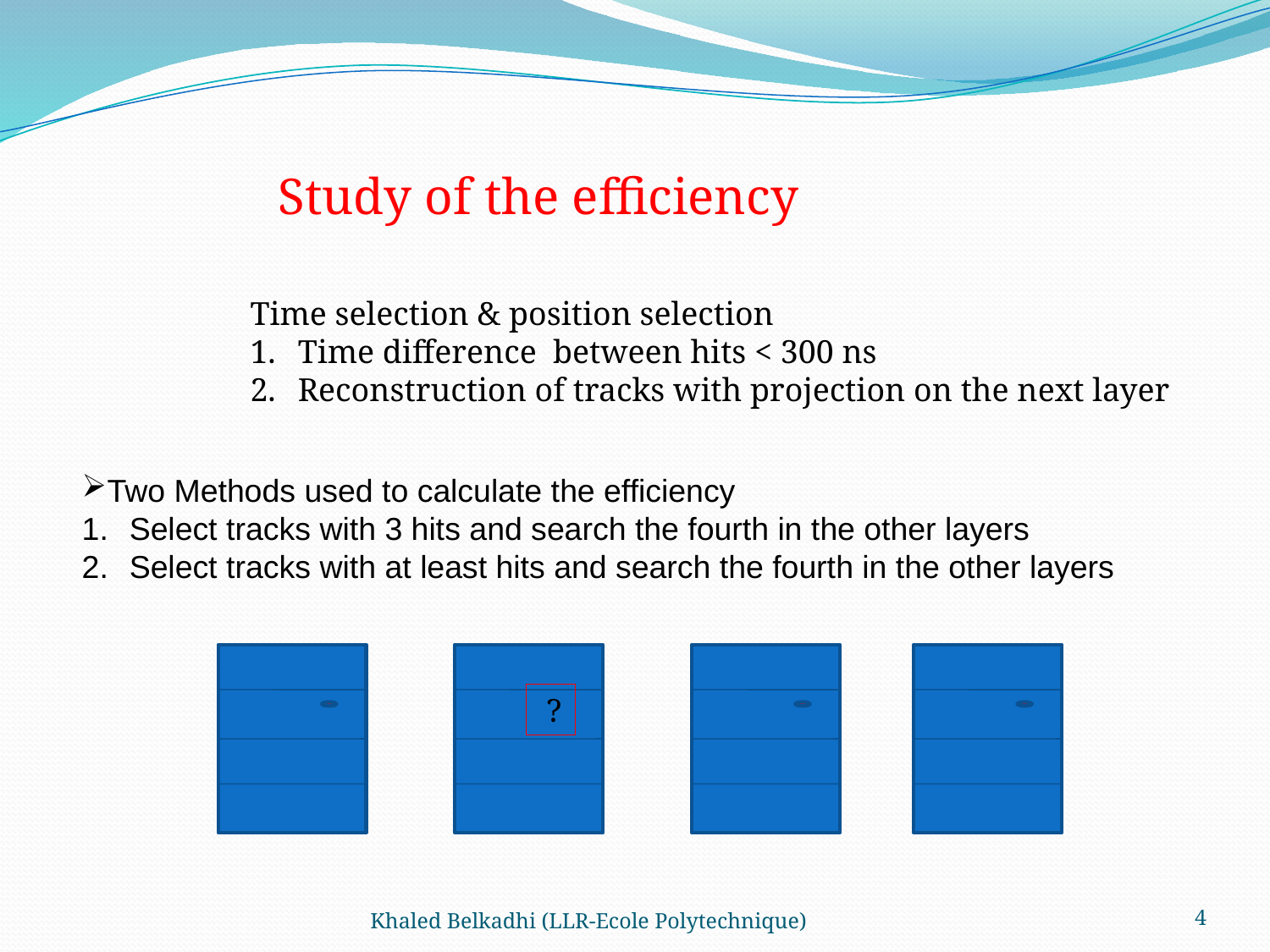

Study of the efficiency
Time selection & position selection
Time difference  between hits < 300 ns
Reconstruction of tracks with projection on the next layer

Two Methods used to calculate the efficiency
Select tracks with 3 hits and search the fourth in the other layers
Select tracks with at least hits and search the fourth in the other layers

 ?

Khaled Belkadhi (LLR-Ecole Polytechnique)
4